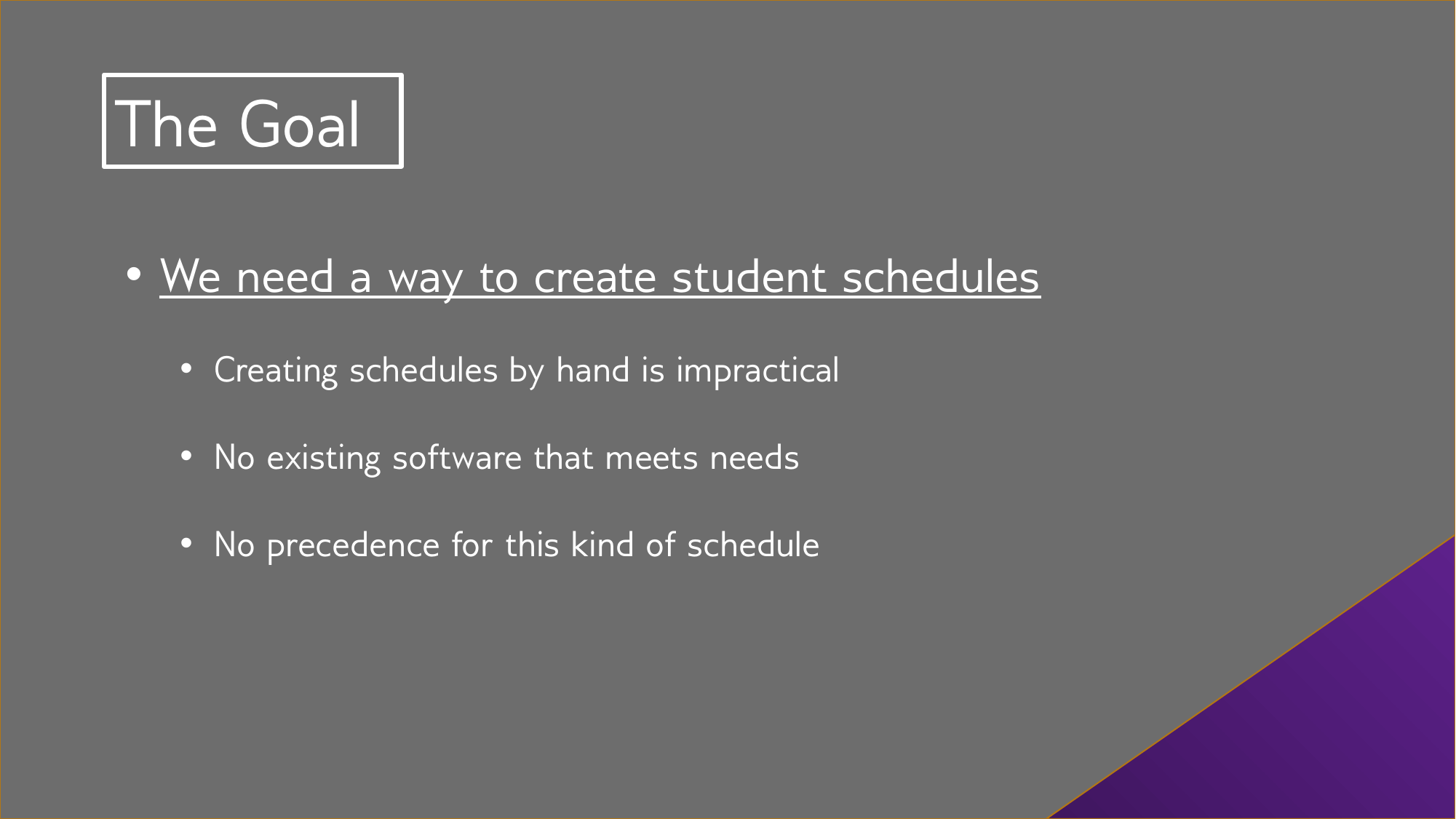

The Goal
We need a way to create student schedules
Creating schedules by hand is impractical
No existing software that meets needs
No precedence for this kind of schedule